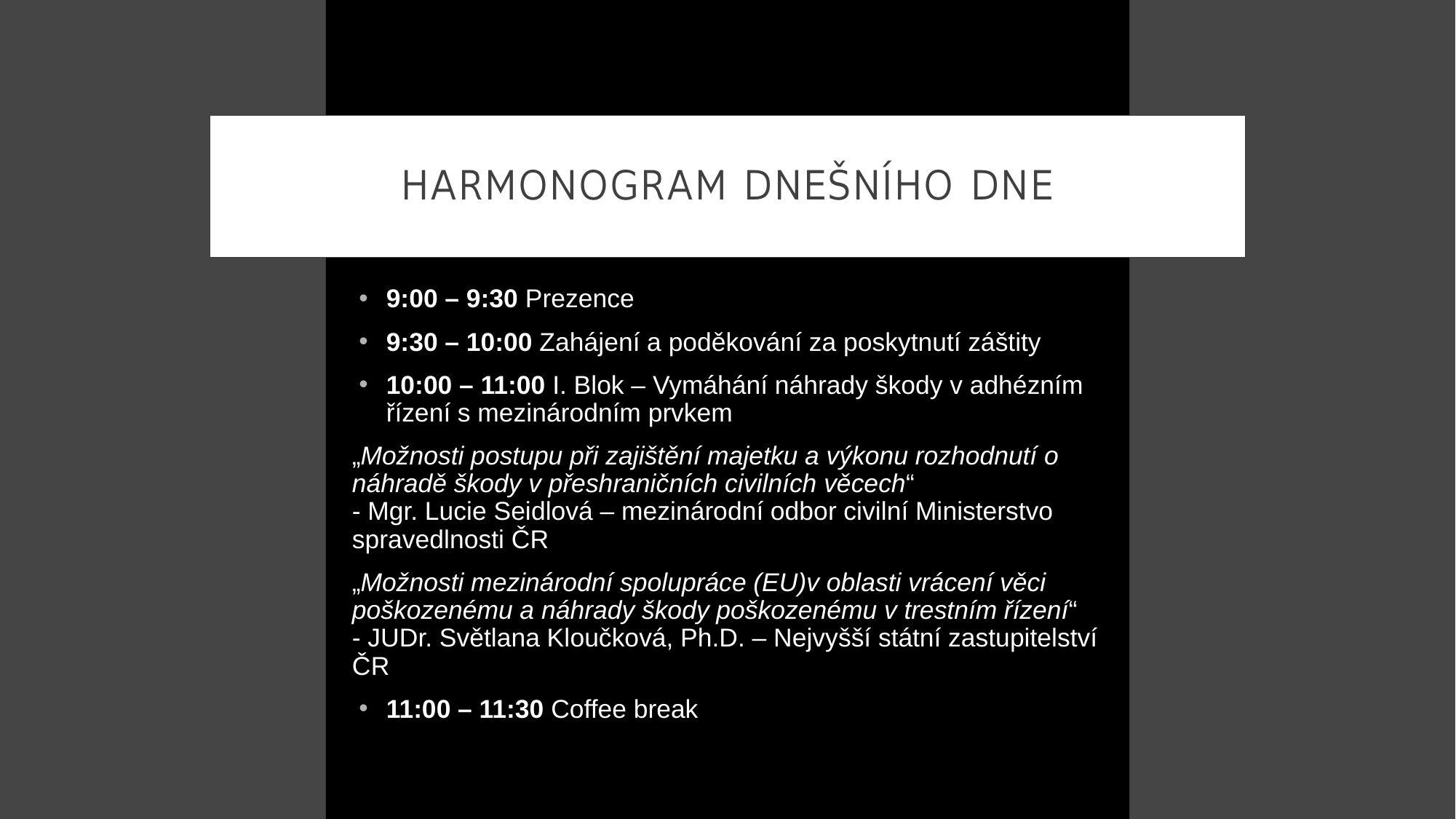

HARMONOGRAM DNEŠNÍHO DNE
9:00 – 9:30 Prezence
9:30 – 10:00 Zahájení a poděkování za poskytnutí záštity
10:00 – 11:00 I. Blok – Vymáhání náhrady škody v adhézním řízení s mezinárodním prvkem
„Možnosti postupu při zajištění majetku a výkonu rozhodnutí o náhradě škody v přeshraničních civilních věcech“
- Mgr. Lucie Seidlová – mezinárodní odbor civilní Ministerstvo spravedlnosti ČR
„Možnosti mezinárodní spolupráce (EU)v oblasti vrácení věci poškozenému a náhrady škody poškozenému v trestním řízení“
- JUDr. Světlana Kloučková, Ph.D. – Nejvyšší státní zastupitelství ČR
11:00 – 11:30 Coffee break